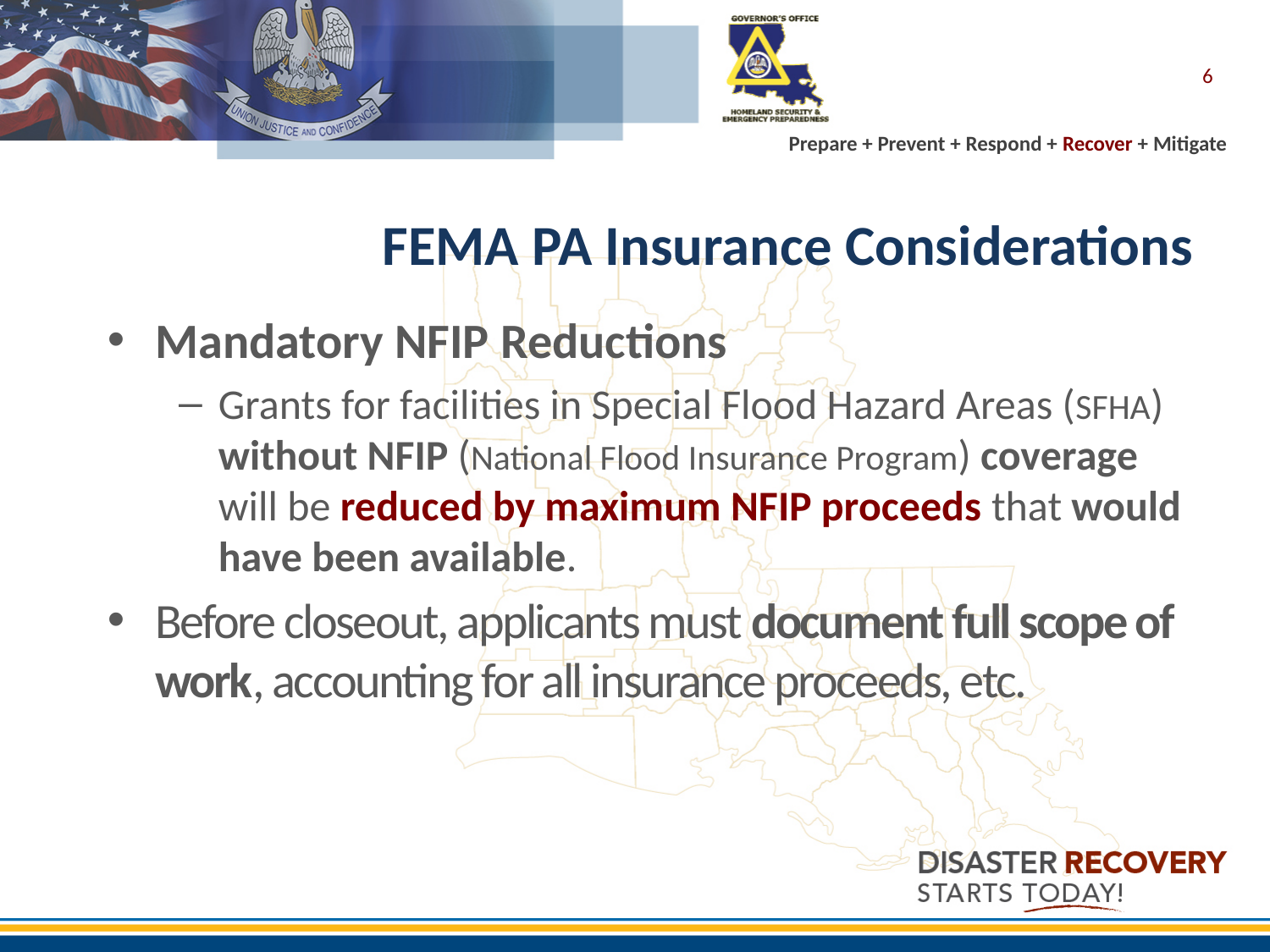

6
# FEMA PA Insurance Considerations

Mandatory NFIP Reductions
Grants for facilities in Special Flood Hazard Areas (SFHA) without NFIP (National Flood Insurance Program) coverage will be reduced by maximum NFIP proceeds that would have been available.
Before closeout, applicants must document full scope of work, accounting for all insurance proceeds, etc.